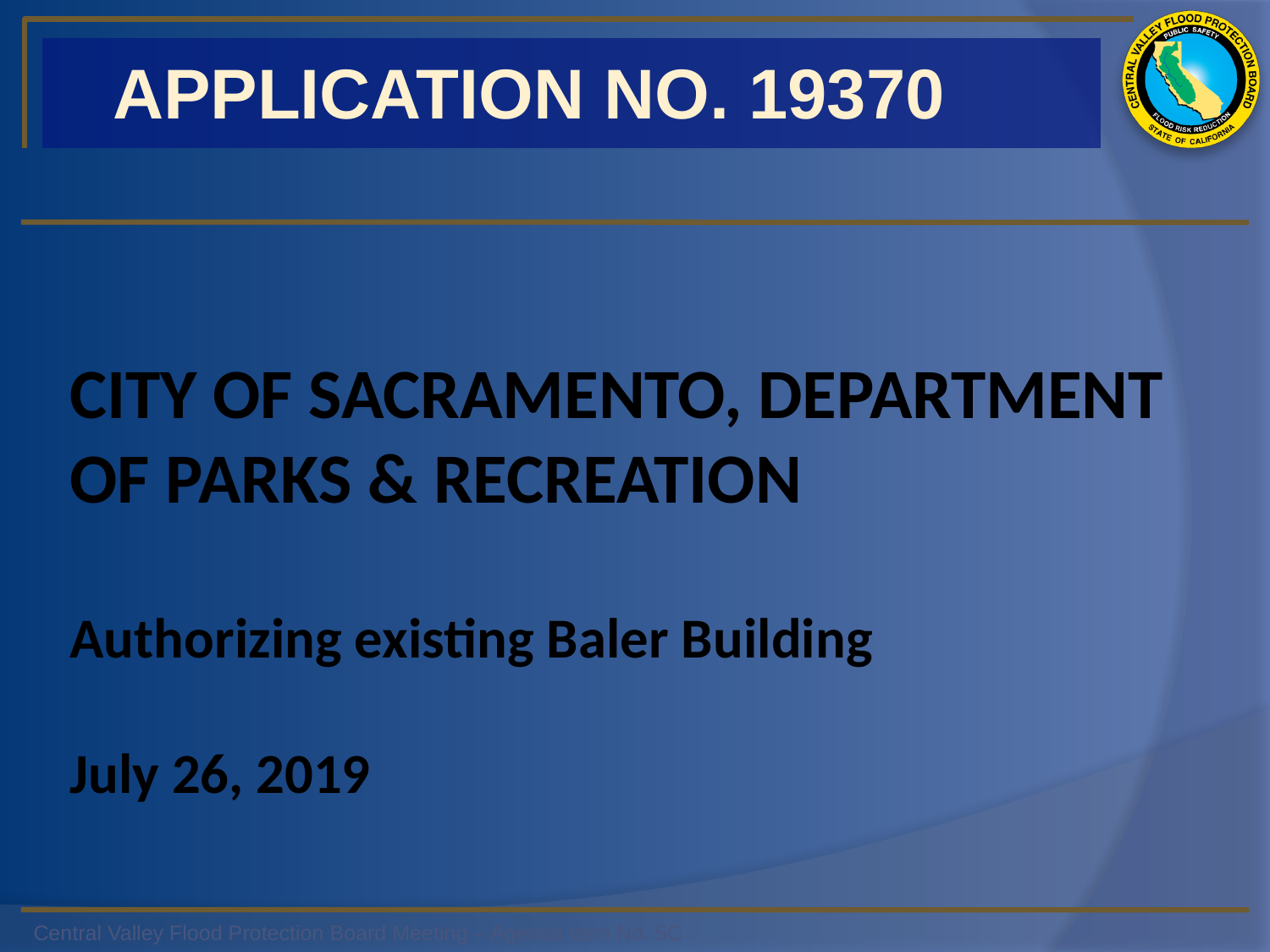

APPLICATION NO. 19370
# City of Sacramento, Department of Parks & Recreation Authorizing existing Baler Building July 26, 2019